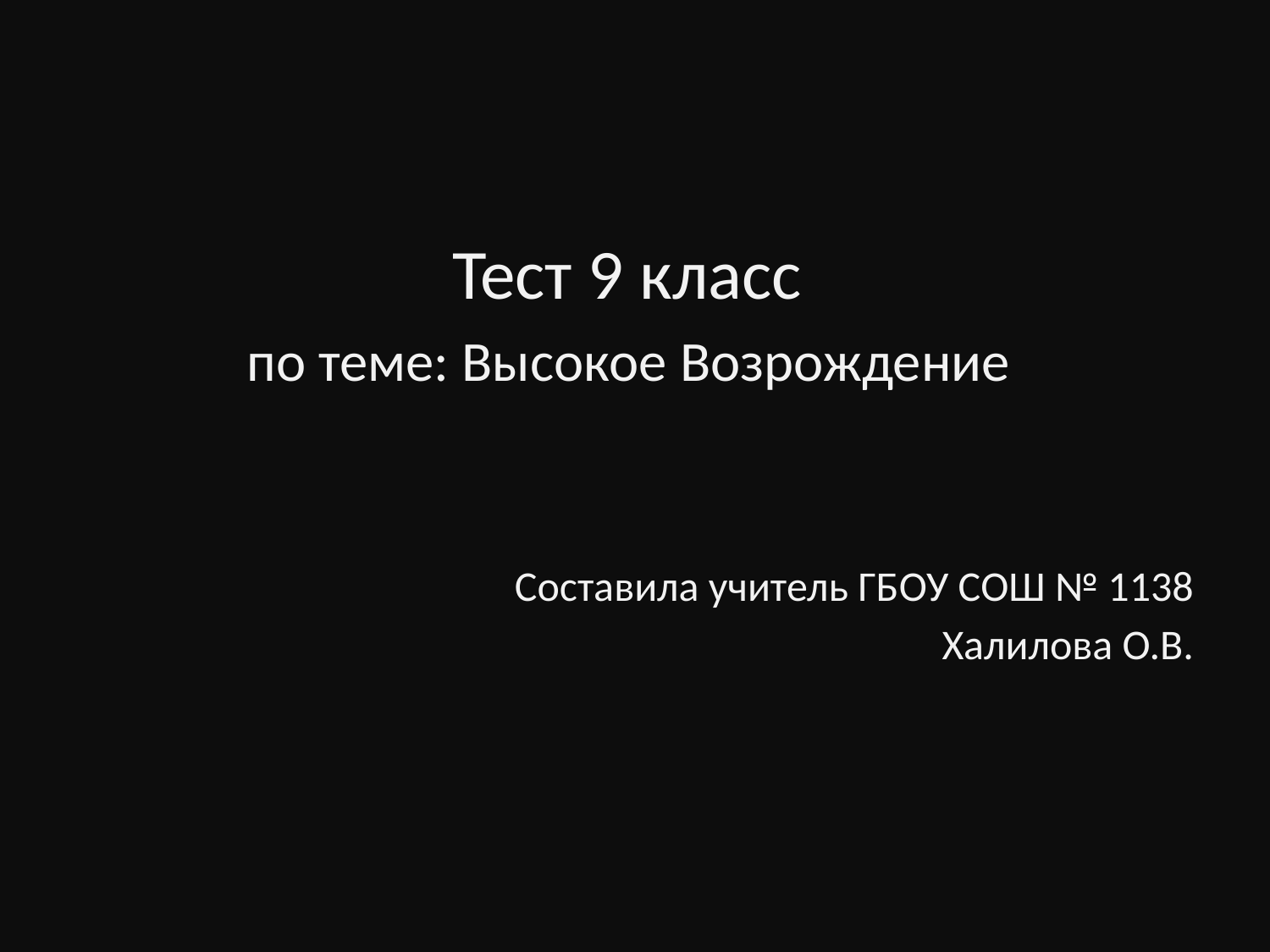

#
Тест 9 класс
по теме: Высокое Возрождение

Составила учитель ГБОУ СОШ № 1138
Халилова О.В.